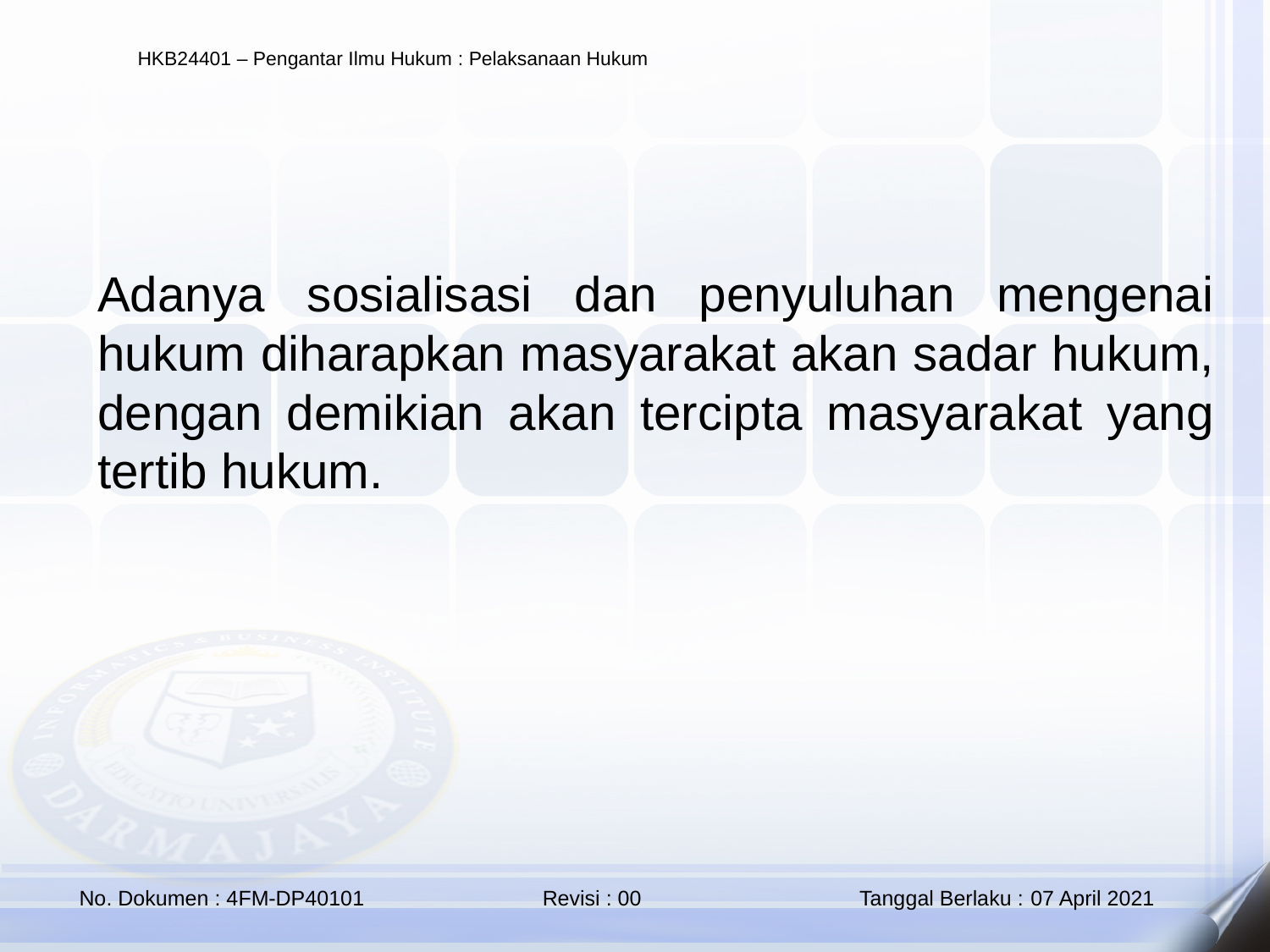

Adanya sosialisasi dan penyuluhan mengenai hukum diharapkan masyarakat akan sadar hukum, dengan demikian akan tercipta masyarakat yang tertib hukum.